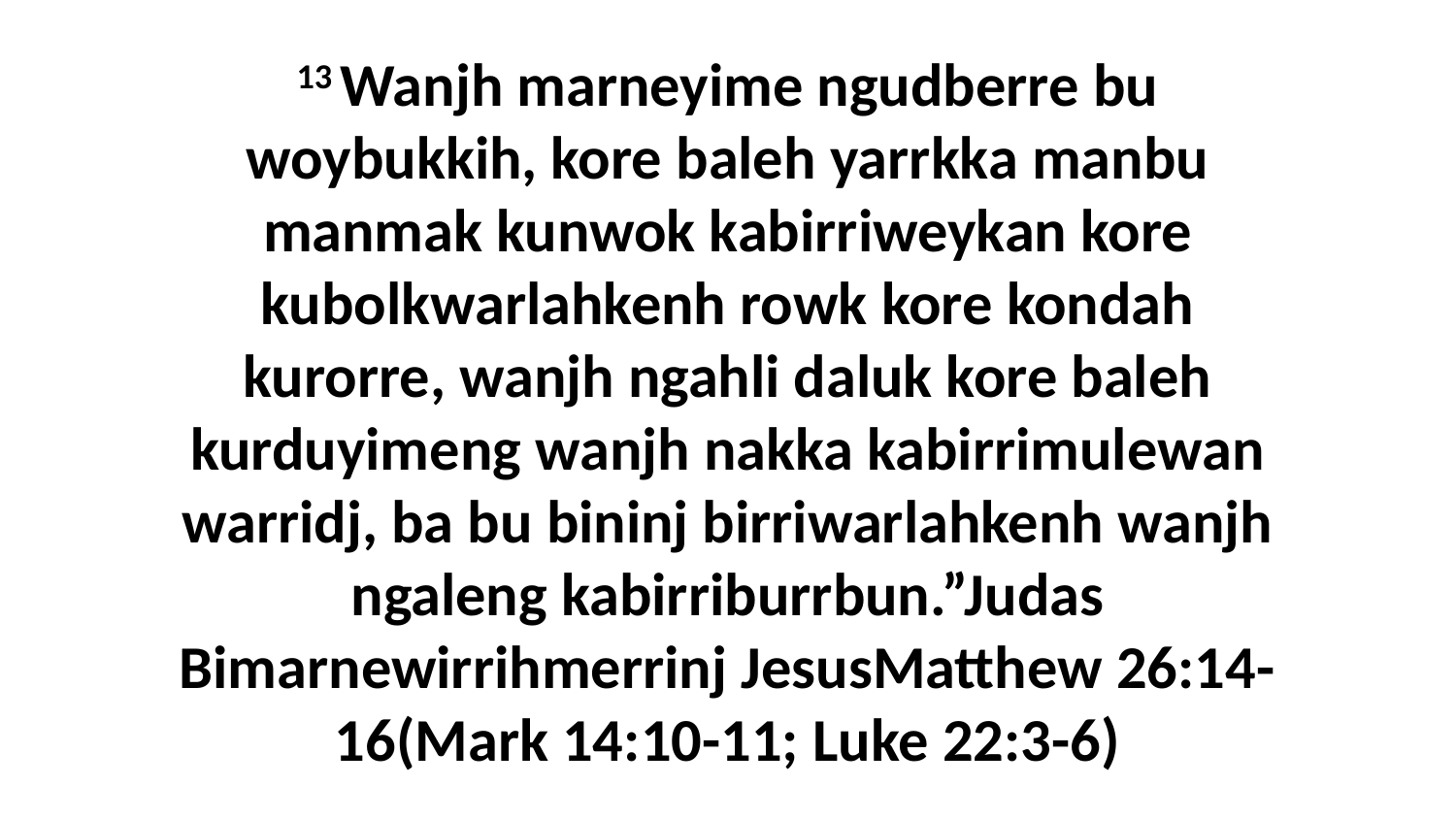

13 Wanjh marneyime ngudberre bu woybukkih, kore baleh yarrkka manbu manmak kunwok kabirriweykan kore kubolkwarlahkenh rowk kore kondah kurorre, wanjh ngahli daluk kore baleh kurduyimeng wanjh nakka kabirrimulewan warridj, ba bu bininj birriwarlahkenh wanjh ngaleng kabirriburrbun.”Judas Bimarnewirrihmerrinj JesusMatthew 26:14-16(Mark 14:10-11; Luke 22:3-6)